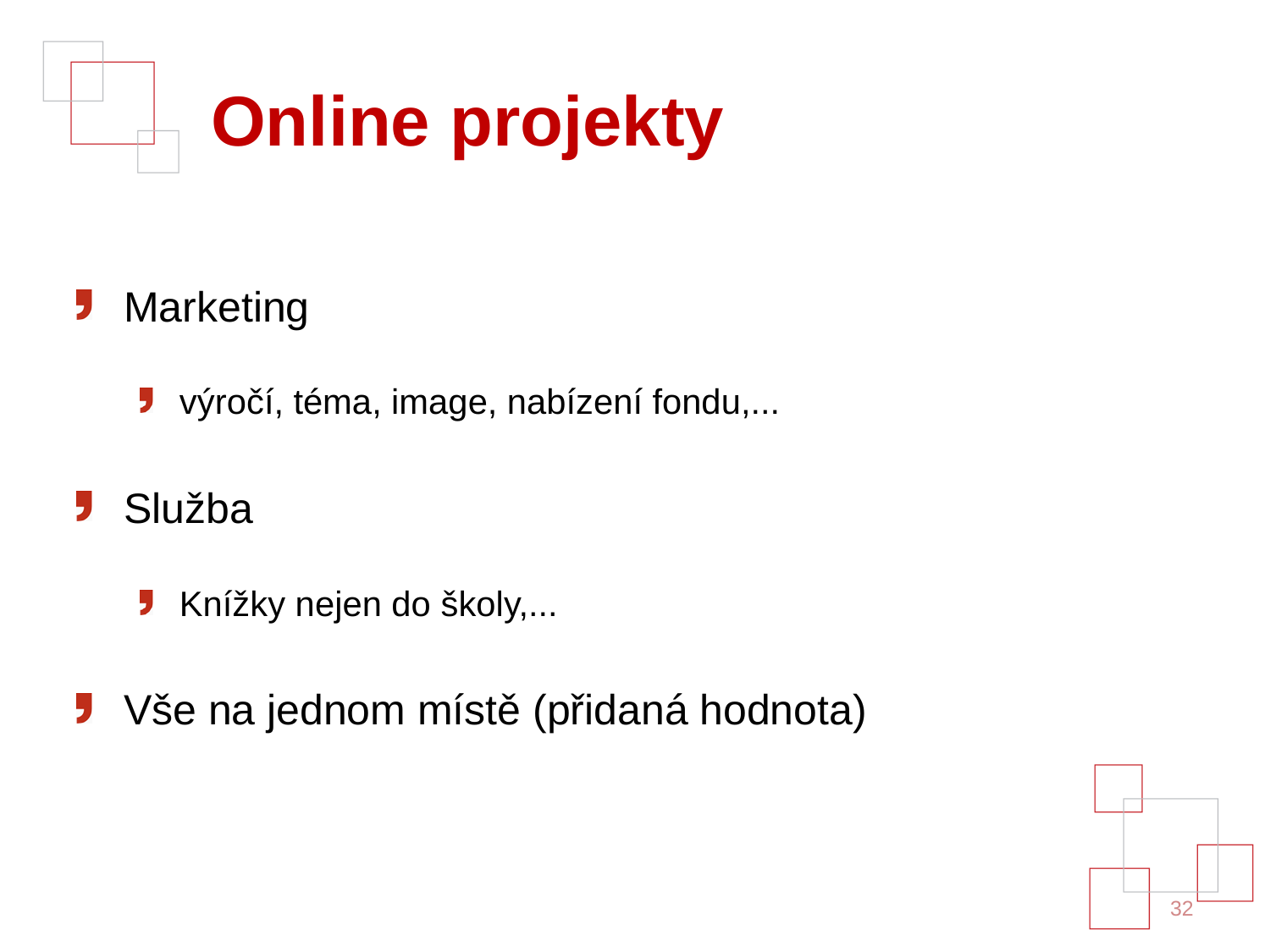

# Online projekty
Marketing
výročí, téma, image, nabízení fondu,...
Služba
Knížky nejen do školy,...
Vše na jednom místě (přidaná hodnota)
32